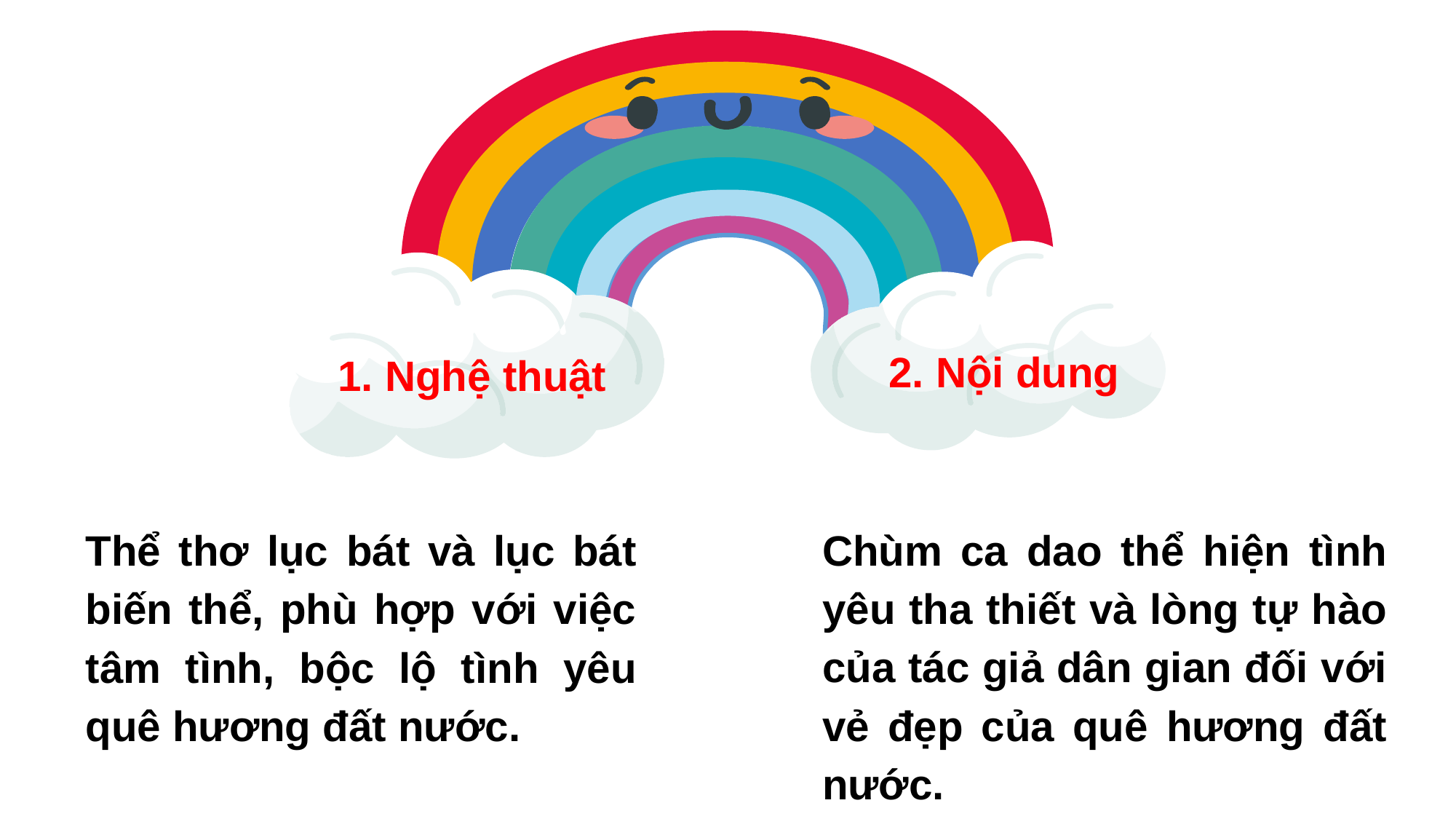

2. Nội dung
1. Nghệ thuật
Chùm ca dao thể hiện tình yêu tha thiết và lòng tự hào của tác giả dân gian đối với vẻ đẹp của quê hương đất nước.
Thể thơ lục bát và lục bát biến thể, phù hợp với việc tâm tình, bộc lộ tình yêu quê hương đất nước.